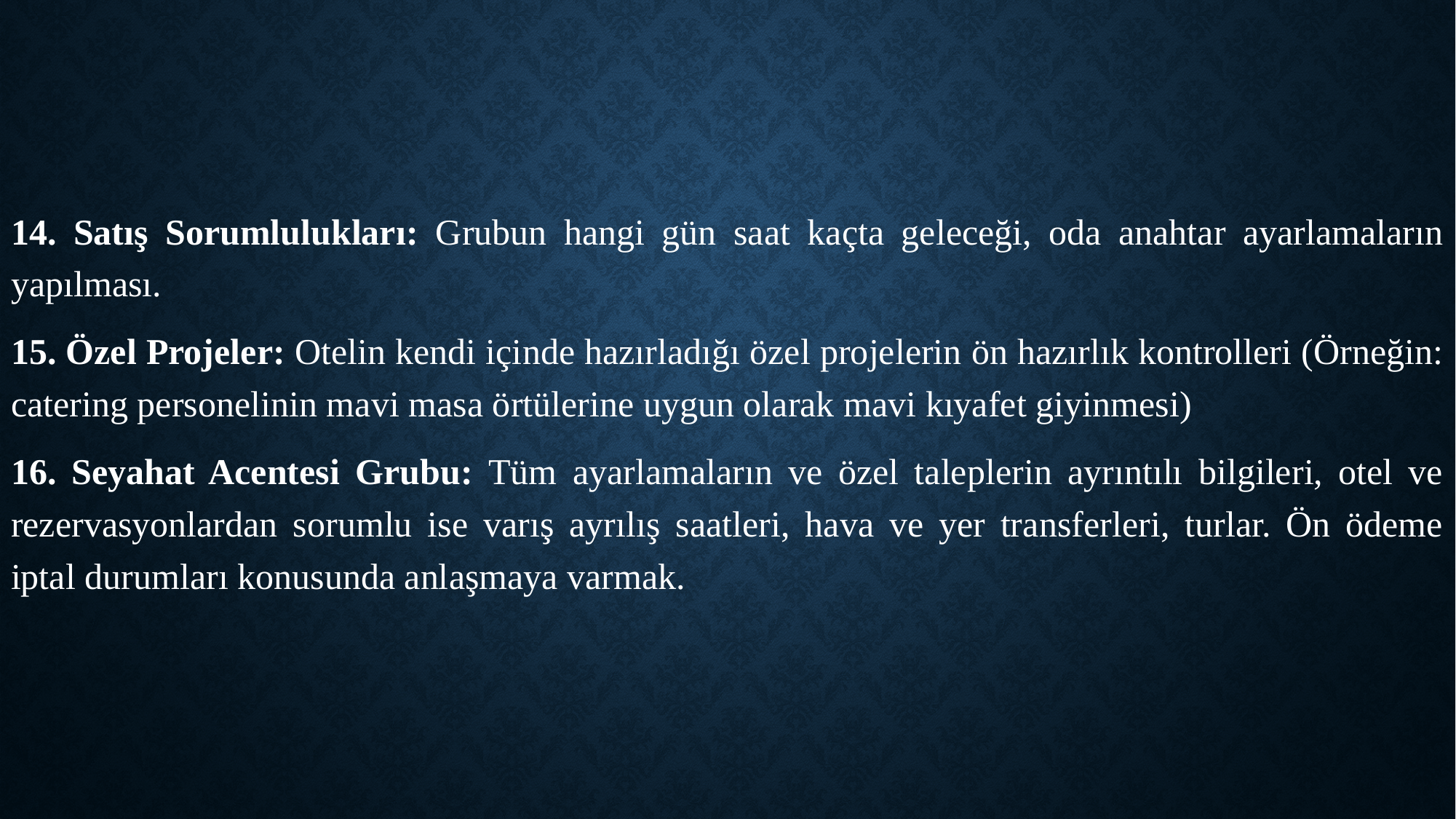

14. Satış Sorumlulukları: Grubun hangi gün saat kaçta geleceği, oda anahtar ayarlamaların yapılması.
15. Özel Projeler: Otelin kendi içinde hazırladığı özel projelerin ön hazırlık kontrolleri (Örneğin: catering personelinin mavi masa örtülerine uygun olarak mavi kıyafet giyinmesi)
16. Seyahat Acentesi Grubu: Tüm ayarlamaların ve özel taleplerin ayrıntılı bilgileri, otel ve rezervasyonlardan sorumlu ise varış ayrılış saatleri, hava ve yer transferleri, turlar. Ön ödeme iptal durumları konusunda anlaşmaya varmak.